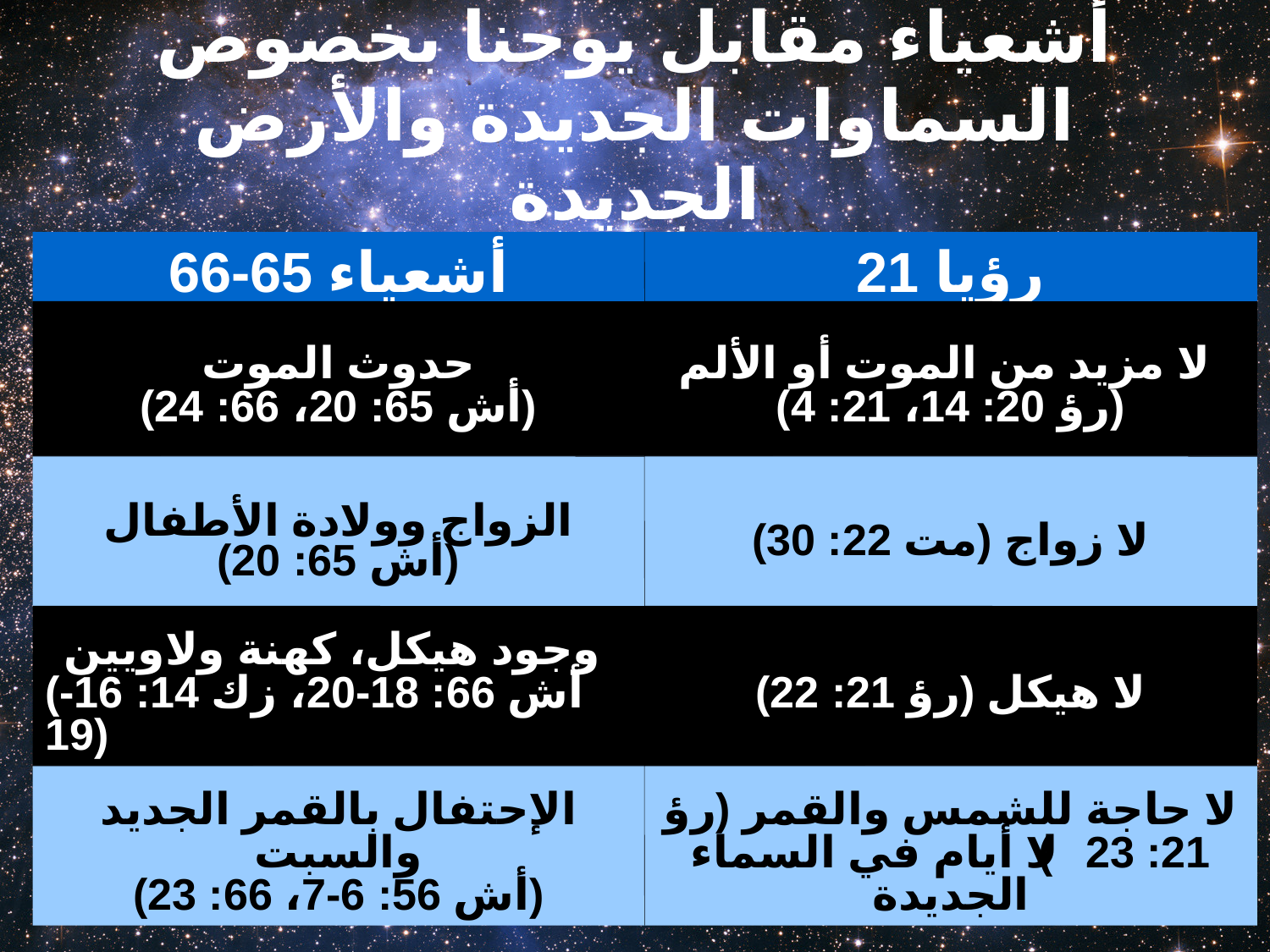

أشعياء مقابل يوحنا بخصوص
السماوات الجديدة والأرض الجديدة
أشعياء 65-66
رؤيا 21

حدوث الموت
(أش 65: 20، 66: 24)

لا مزيد من الموت أو الألم
(رؤ 20: 14، 21: 4)

الزواج وولادة الأطفال
(أش 65: 20)

لا زواج (مت 22: 30)

وجود هيكل، كهنة ولاويين
(أش 66: 18-20، زك 14: 16-19)

لا هيكل (رؤ 21: 22)

الإحتفال بالقمر الجديد والسبت
(أش 56: 6-7، 66: 23)

لا حاجة للشمس والقمر (رؤ 21: 23) لا أيام في السماء الجديدة